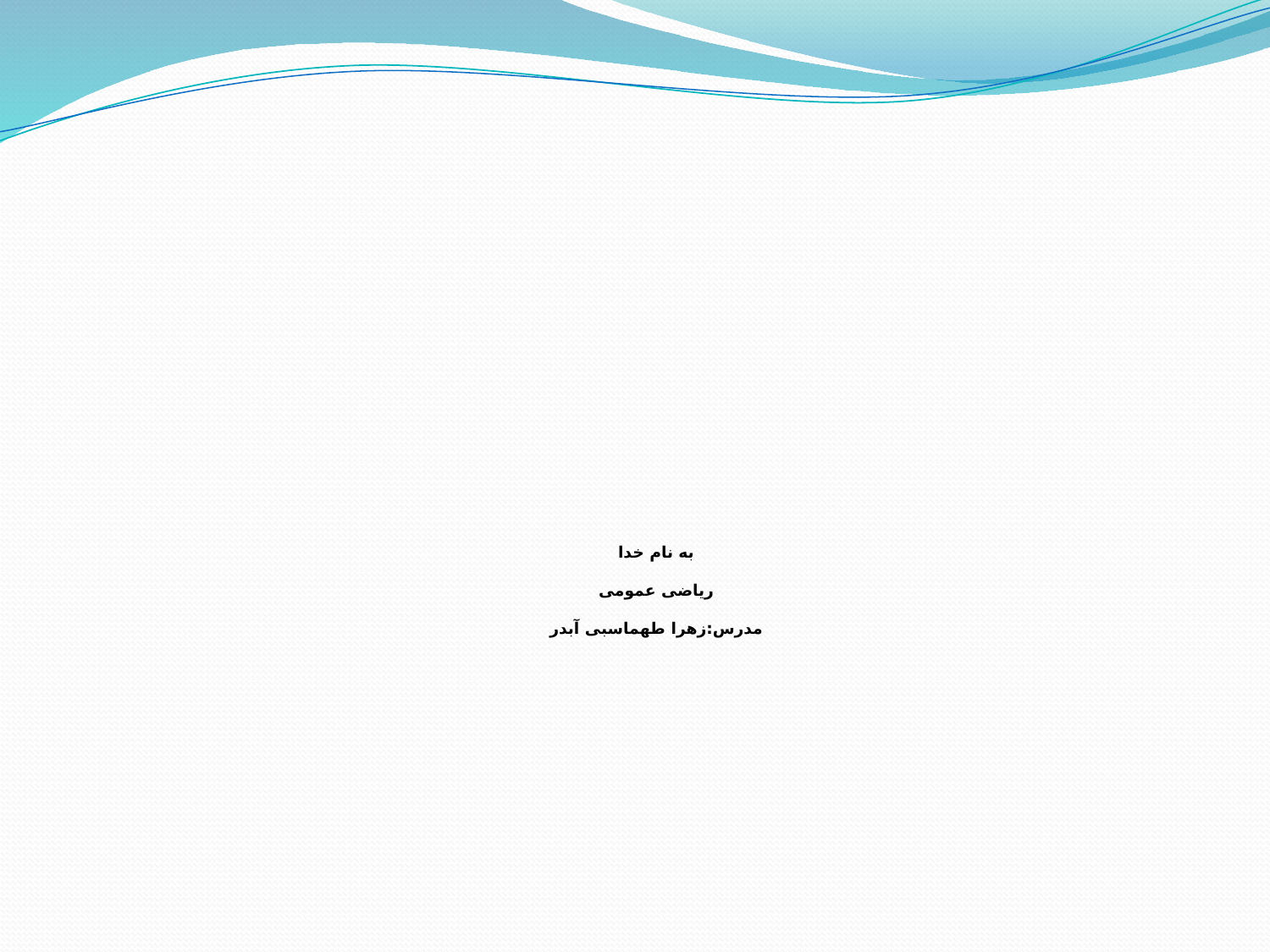

# به نام خدا ریاضی عمومی مدرس:زهرا طهماسبی آبدر